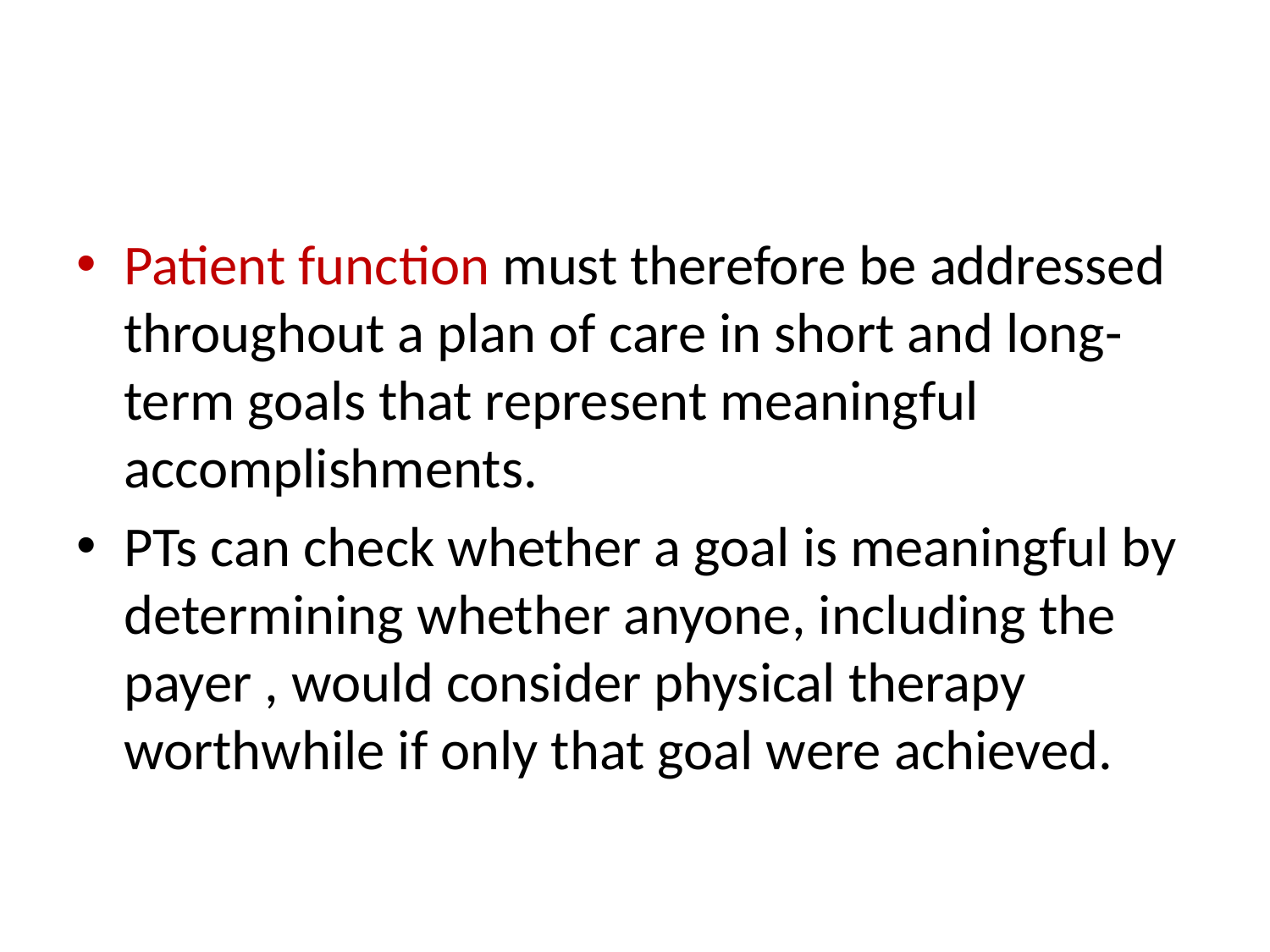

#
Patient function must therefore be addressed throughout a plan of care in short and long-term goals that represent meaningful accomplishments.
PTs can check whether a goal is meaningful by determining whether anyone, including the payer , would consider physical therapy worthwhile if only that goal were achieved.